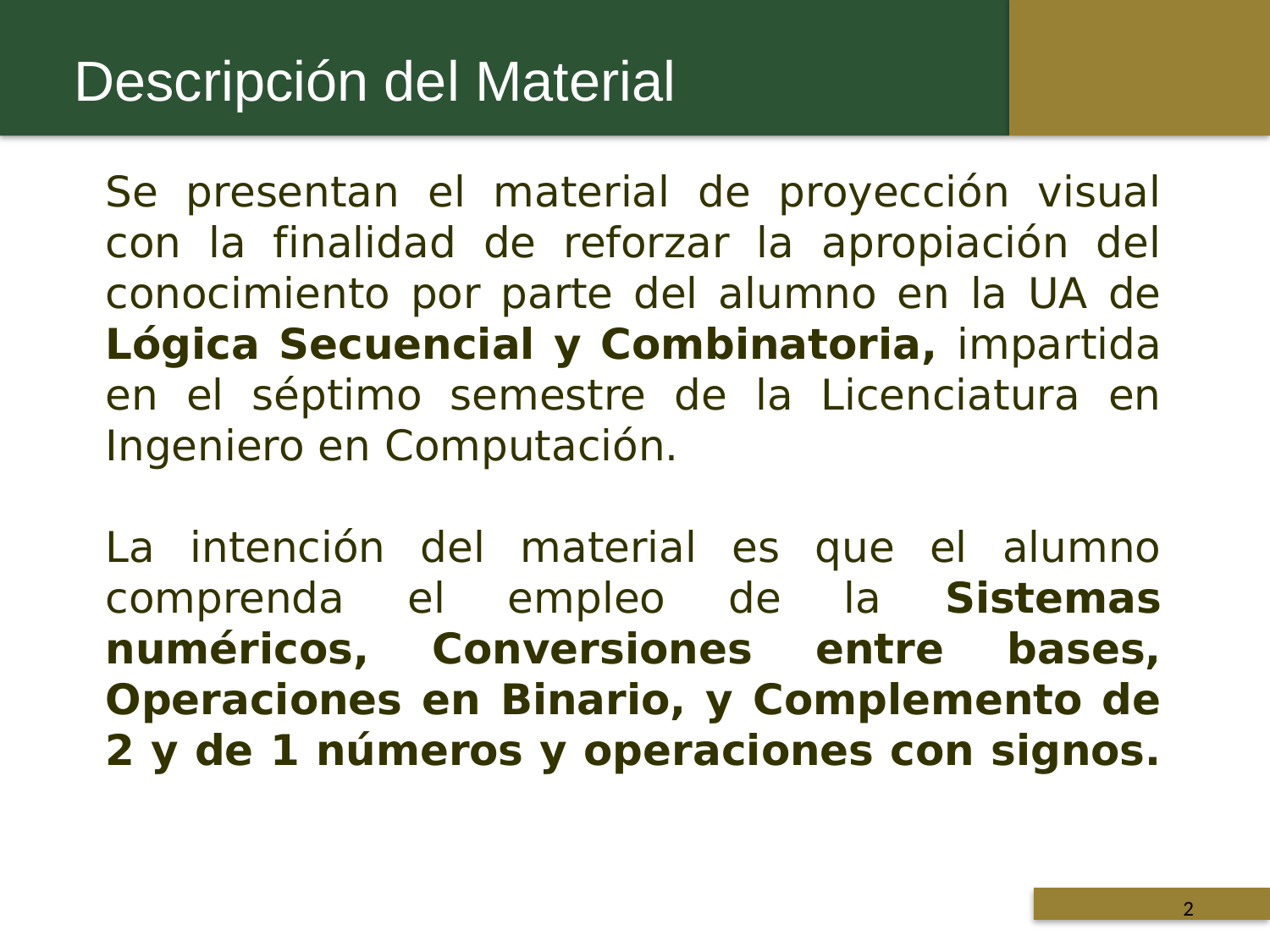

Descripción del Material

Se presentan el material de proyección visual con la finalidad de reforzar la apropiación del conocimiento por parte del alumno en la UA de Lógica Secuencial y Combinatoria, impartida en el séptimo semestre de la Licenciatura en Ingeniero en Computación.

La intención del material es que el alumno comprenda el empleo de la Sistemas numéricos, Conversiones entre bases, Operaciones en Binario, y Complemento de 2 y de 1 números y operaciones con signos.
                                          Titulo de la presentación
2